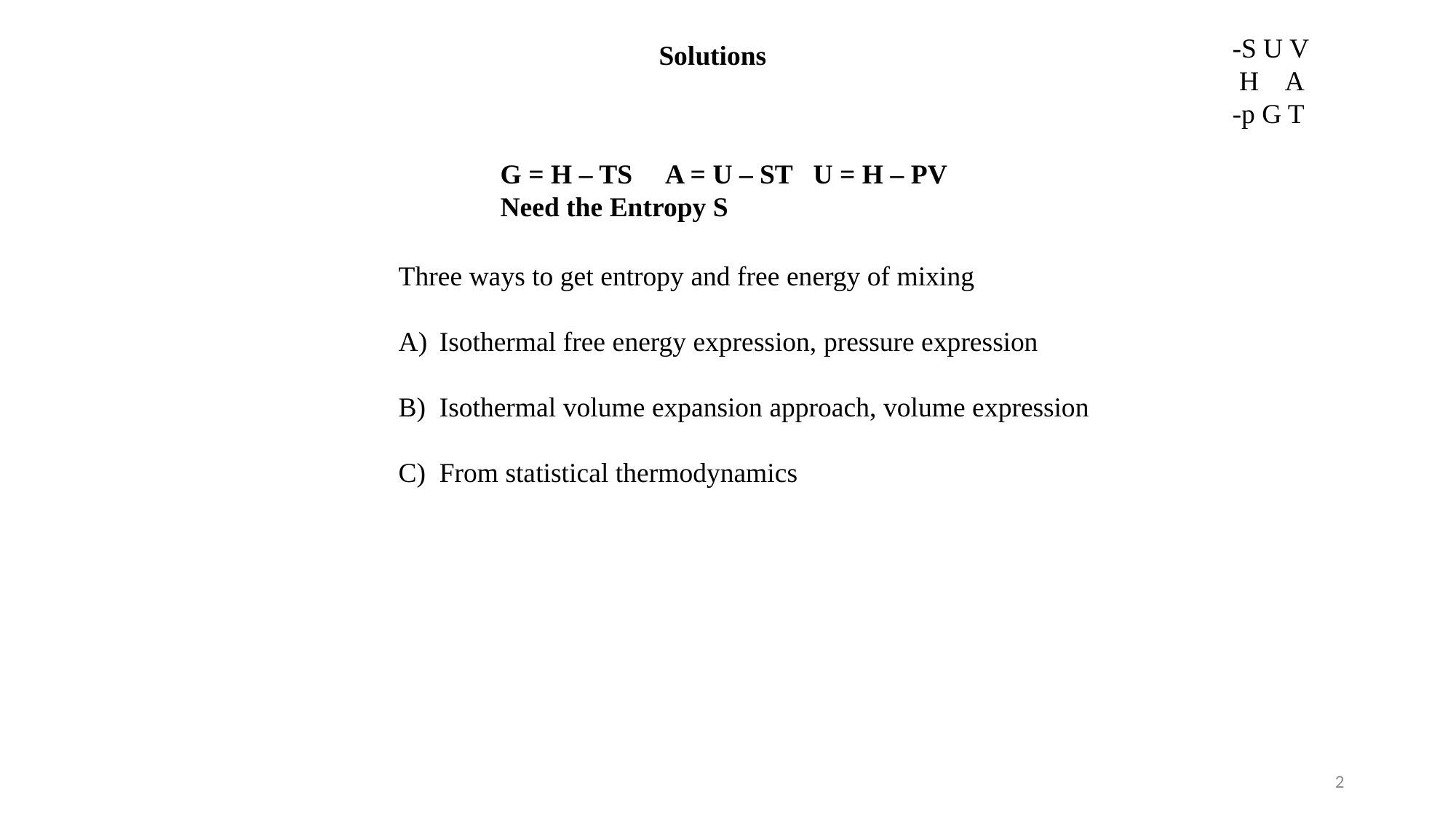

-S U V
 H    A
-p G T
Solutions
G = H – TS     A = U – ST   U = H – PV
Need the Entropy S
Three ways to get entropy and free energy of mixing

Isothermal free energy expression, pressure expression

Isothermal volume expansion approach, volume expression

From statistical thermodynamics
2